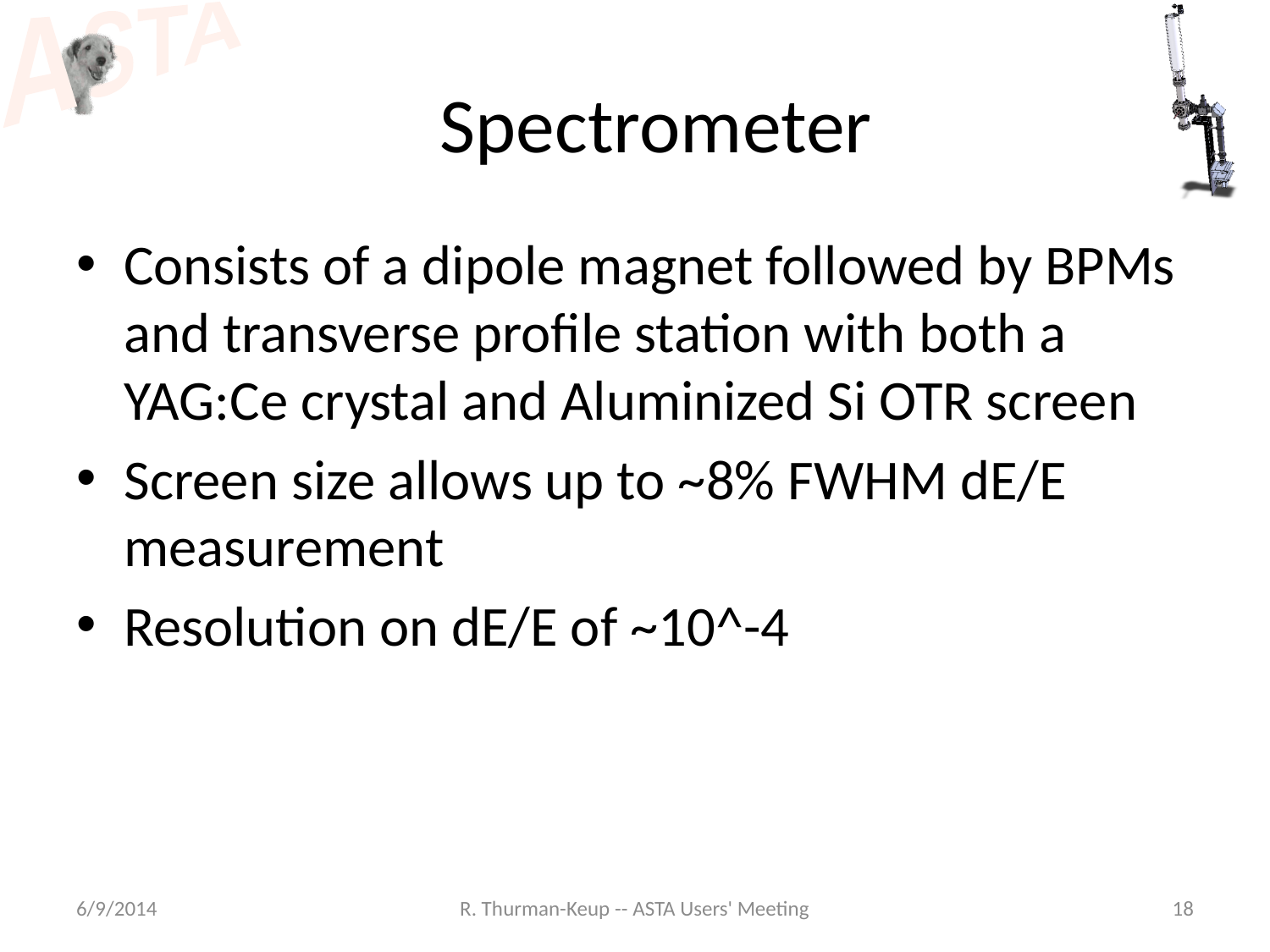

# Spectrometer
Consists of a dipole magnet followed by BPMs and transverse profile station with both a YAG:Ce crystal and Aluminized Si OTR screen
Screen size allows up to ~8% FWHM dE/E measurement
Resolution on dE/E of ~10^-4
6/9/2014
R. Thurman-Keup -- ASTA Users' Meeting
18